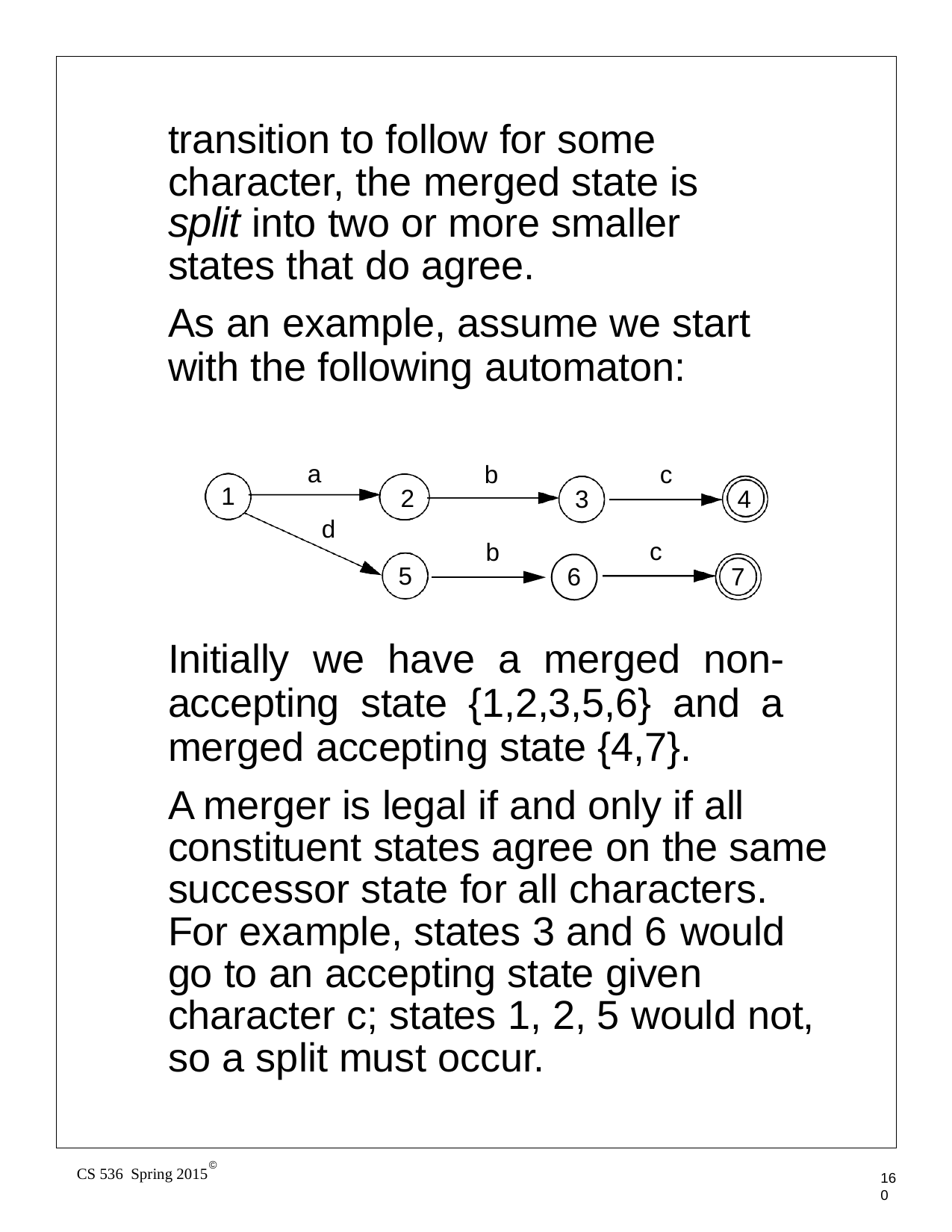

transition to follow for some character, the merged state is split into two or more smaller states that do agree.
As an example, assume we start with the following automaton:
a
c
b

1
2
4
3
d
c
b

5
6
7

Initially we have a merged non- accepting state {1,2,3,5,6} and a merged accepting state {4,7}.
A merger is legal if and only if all constituent states agree on the same successor state for all characters. For example, states 3 and 6 would go to an accepting state given character c; states 1, 2, 5 would not, so a split must occur.
©
CS 536  Spring 2015
160